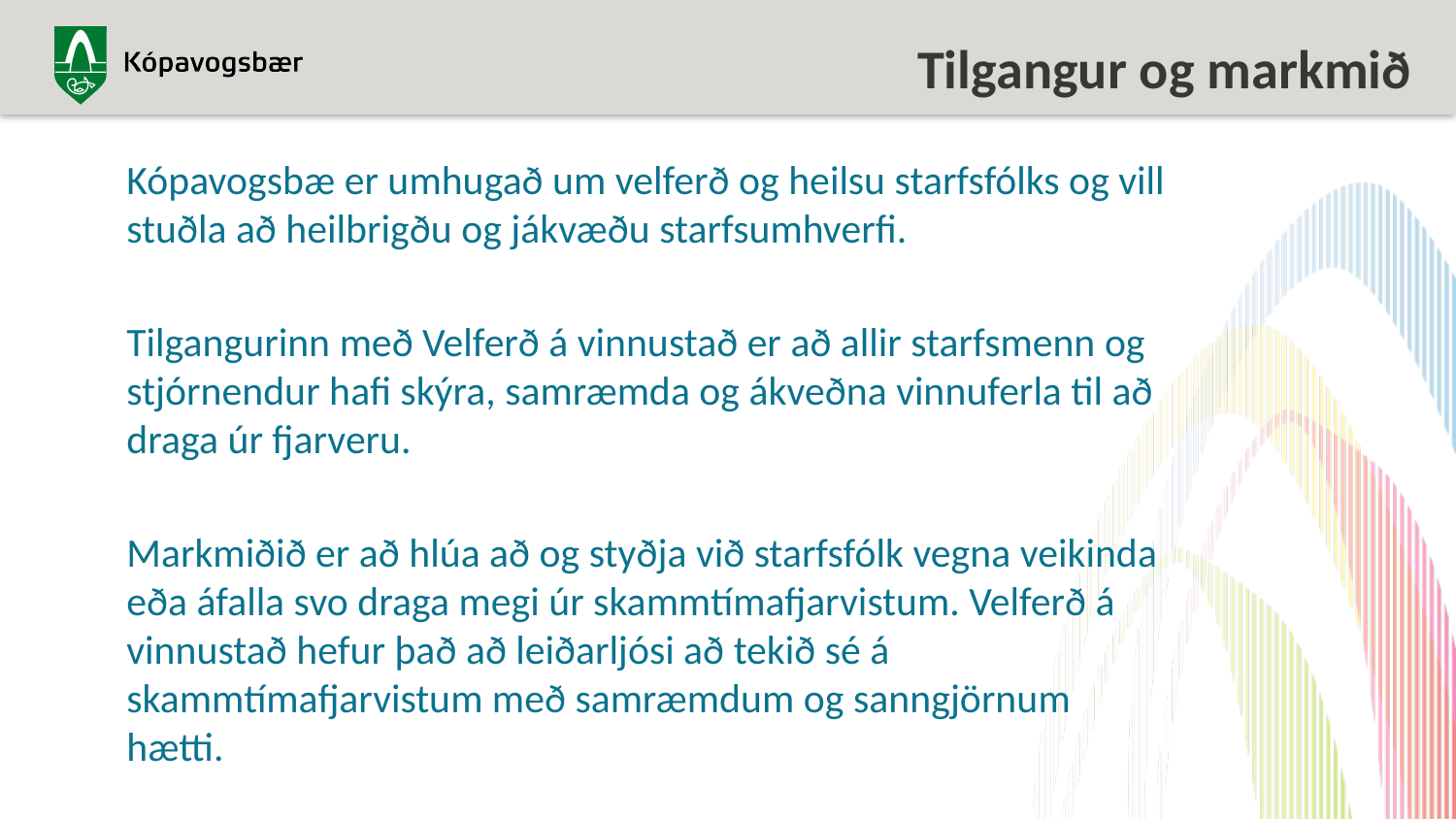

# Tilgangur og markmið
Kópavogsbæ er umhugað um velferð og heilsu starfsfólks og vill stuðla að heilbrigðu og jákvæðu starfsumhverfi.

Tilgangurinn með Velferð á vinnustað er að allir starfsmenn og stjórnendur hafi skýra, samræmda og ákveðna vinnuferla til að draga úr fjarveru.

Markmiðið er að hlúa að og styðja við starfsfólk vegna veikinda eða áfalla svo draga megi úr skammtímafjarvistum. Velferð á vinnustað hefur það að leiðarljósi að tekið sé á skammtímafjarvistum með samræmdum og sanngjörnum hætti.